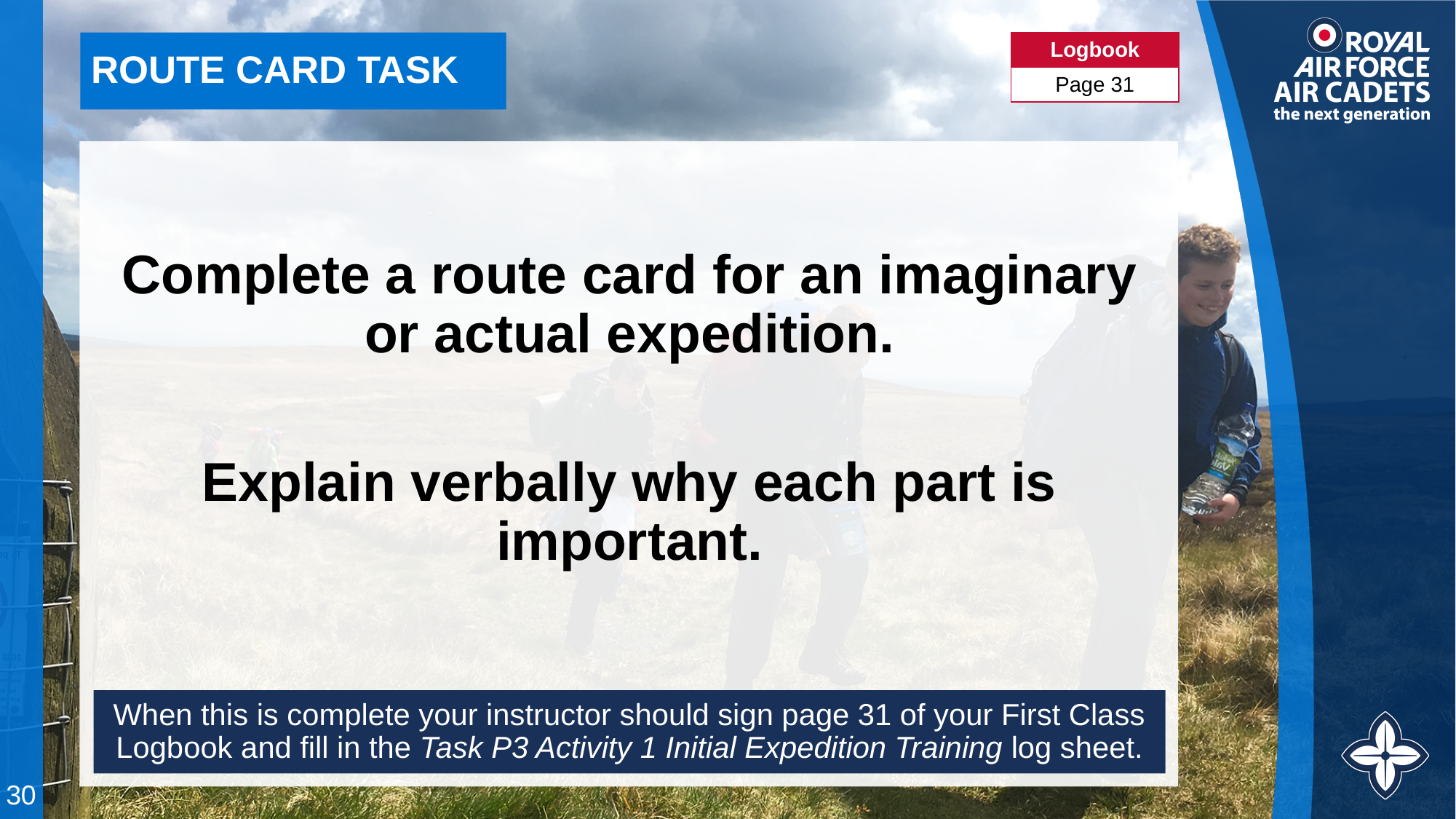

| Logbook |
| --- |
| Page 31 |
# ROUTE CARD TASK

Complete a route card for an imaginary or actual expedition.

Explain verbally why each part is important.
When this is complete your instructor should sign page 31 of your First Class Logbook and fill in the Task P3 Activity 1 Initial Expedition Training log sheet.